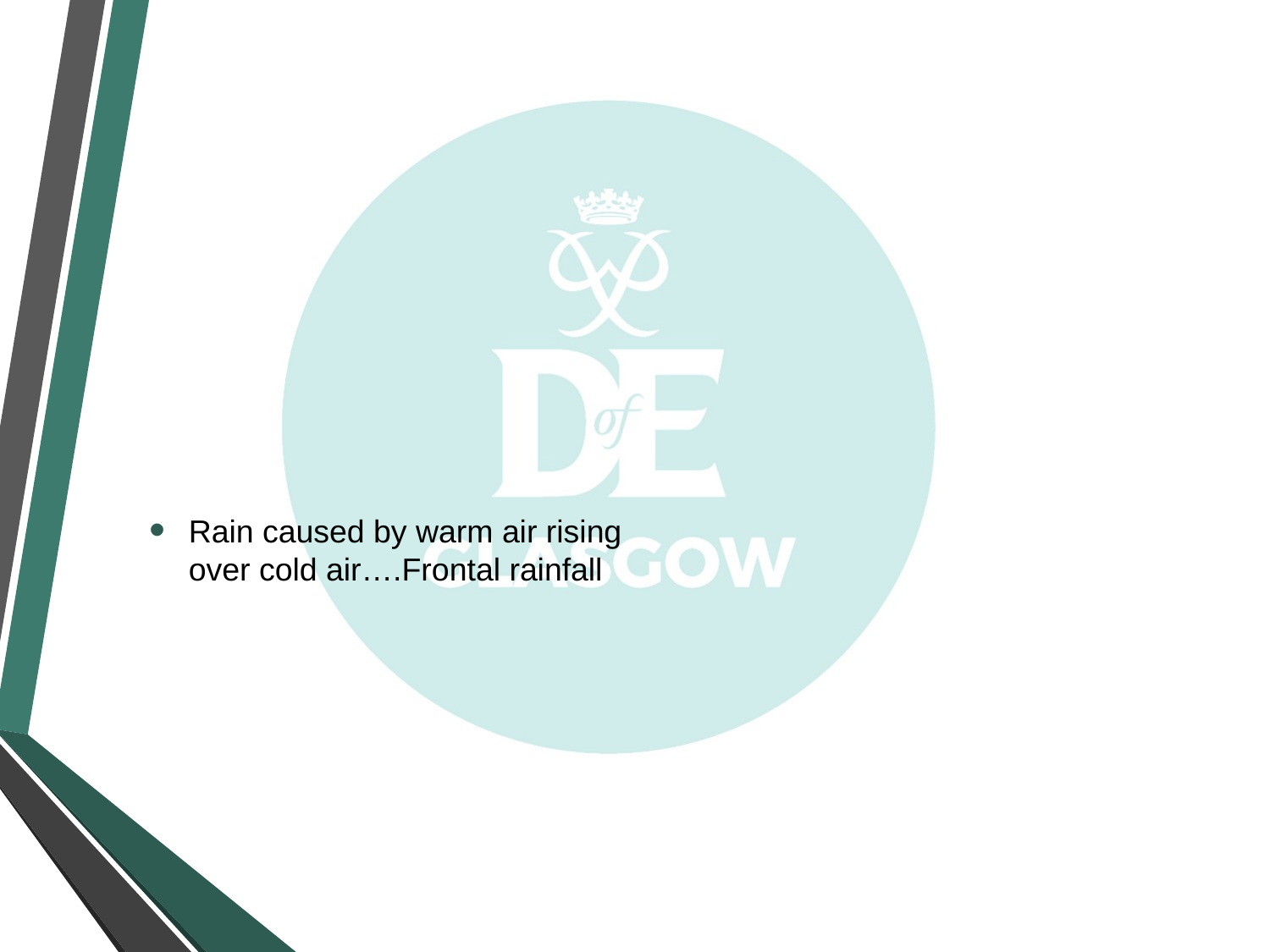

#
Rain caused by warm air rising over cold air….Frontal rainfall